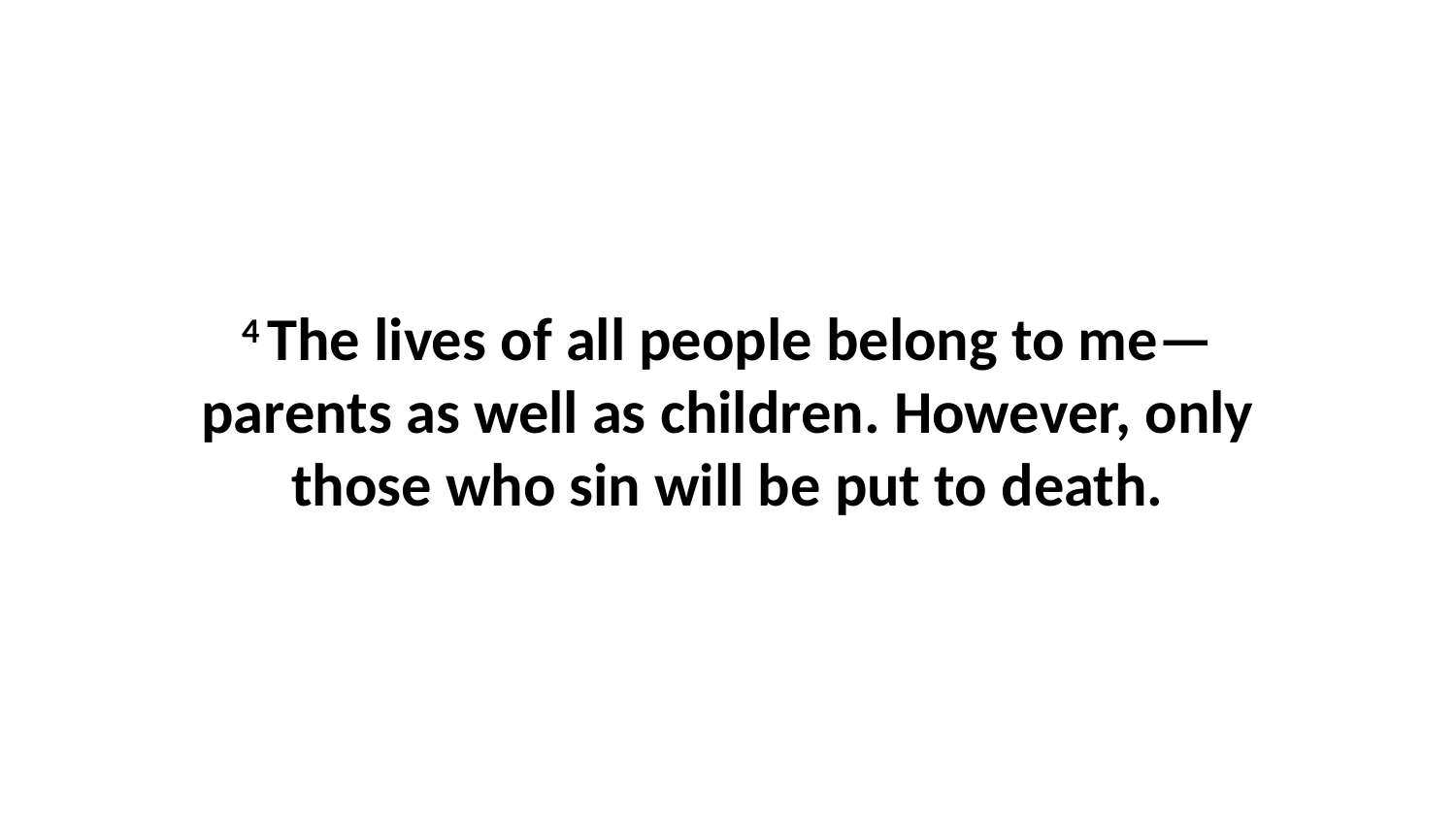

4 The lives of all people belong to me—parents as well as children. However, only those who sin will be put to death.